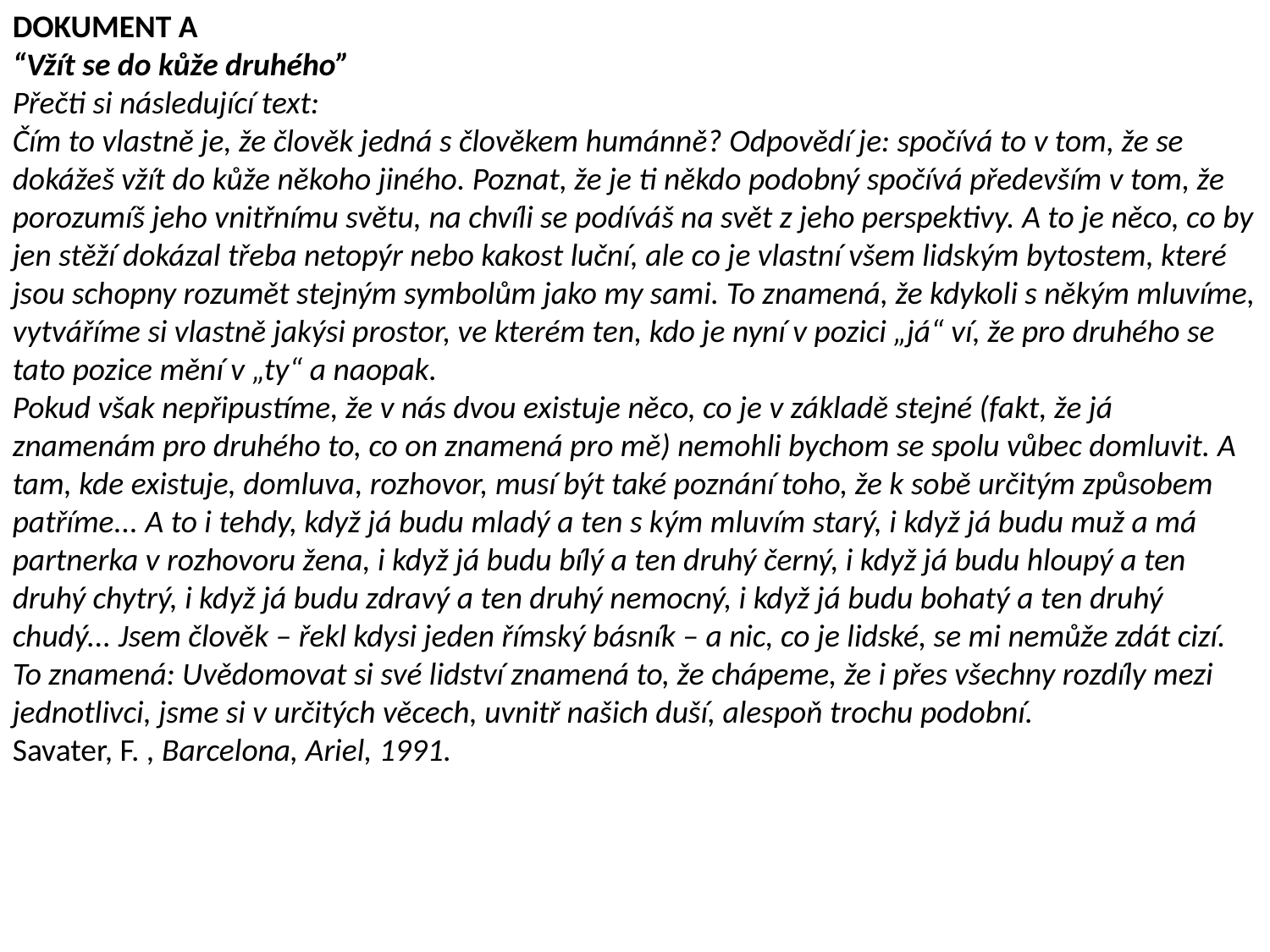

DOKUMENT A
“Vžít se do kůže druhého”
Přečti si následující text:
Čím to vlastně je, že člověk jedná s člověkem humánně? Odpovědí je: spočívá to v tom, že se dokážeš vžít do kůže někoho jiného. Poznat, že je ti někdo podobný spočívá především v tom, že porozumíš jeho vnitřnímu světu, na chvíli se podíváš na svět z jeho perspektivy. A to je něco, co by jen stěží dokázal třeba netopýr nebo kakost luční, ale co je vlastní všem lidským bytostem, které jsou schopny rozumět stejným symbolům jako my sami. To znamená, že kdykoli s někým mluvíme, vytváříme si vlastně jakýsi prostor, ve kterém ten, kdo je nyní v pozici „já“ ví, že pro druhého se tato pozice mění v „ty“ a naopak.
Pokud však nepřipustíme, že v nás dvou existuje něco, co je v základě stejné (fakt, že já znamenám pro druhého to, co on znamená pro mě) nemohli bychom se spolu vůbec domluvit. A tam, kde existuje, domluva, rozhovor, musí být také poznání toho, že k sobě určitým způsobem patříme... A to i tehdy, když já budu mladý a ten s kým mluvím starý, i když já budu muž a má partnerka v rozhovoru žena, i když já budu bílý a ten druhý černý, i když já budu hloupý a ten druhý chytrý, i když já budu zdravý a ten druhý nemocný, i když já budu bohatý a ten druhý chudý... Jsem člověk – řekl kdysi jeden římský básník – a nic, co je lidské, se mi nemůže zdát cizí. To znamená: Uvědomovat si své lidství znamená to, že chápeme, že i přes všechny rozdíly mezi jednotlivci, jsme si v určitých věcech, uvnitř našich duší, alespoň trochu podobní.
Savater, F. , Barcelona, Ariel, 1991.